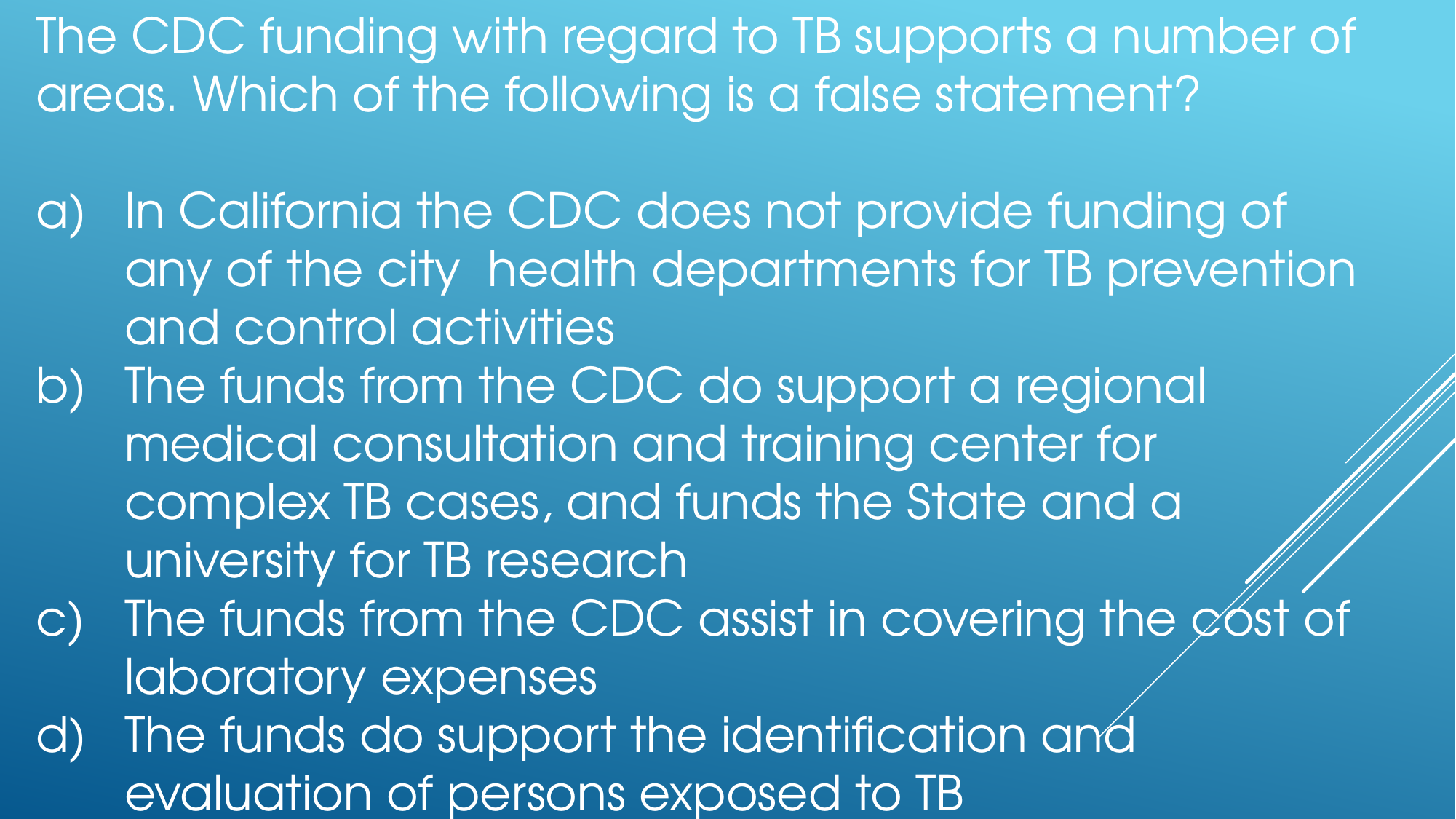

The CDC funding with regard to TB supports a number of areas. Which of the following is a false statement?

In California the CDC does not provide funding of any of the city  health departments for TB prevention and control activities
The funds from the CDC do support a regional medical consultation and training center for complex TB cases, and funds the State and a university for TB research
The funds from the CDC assist in covering the cost of laboratory expenses
The funds do support the identification and evaluation of persons exposed to TB